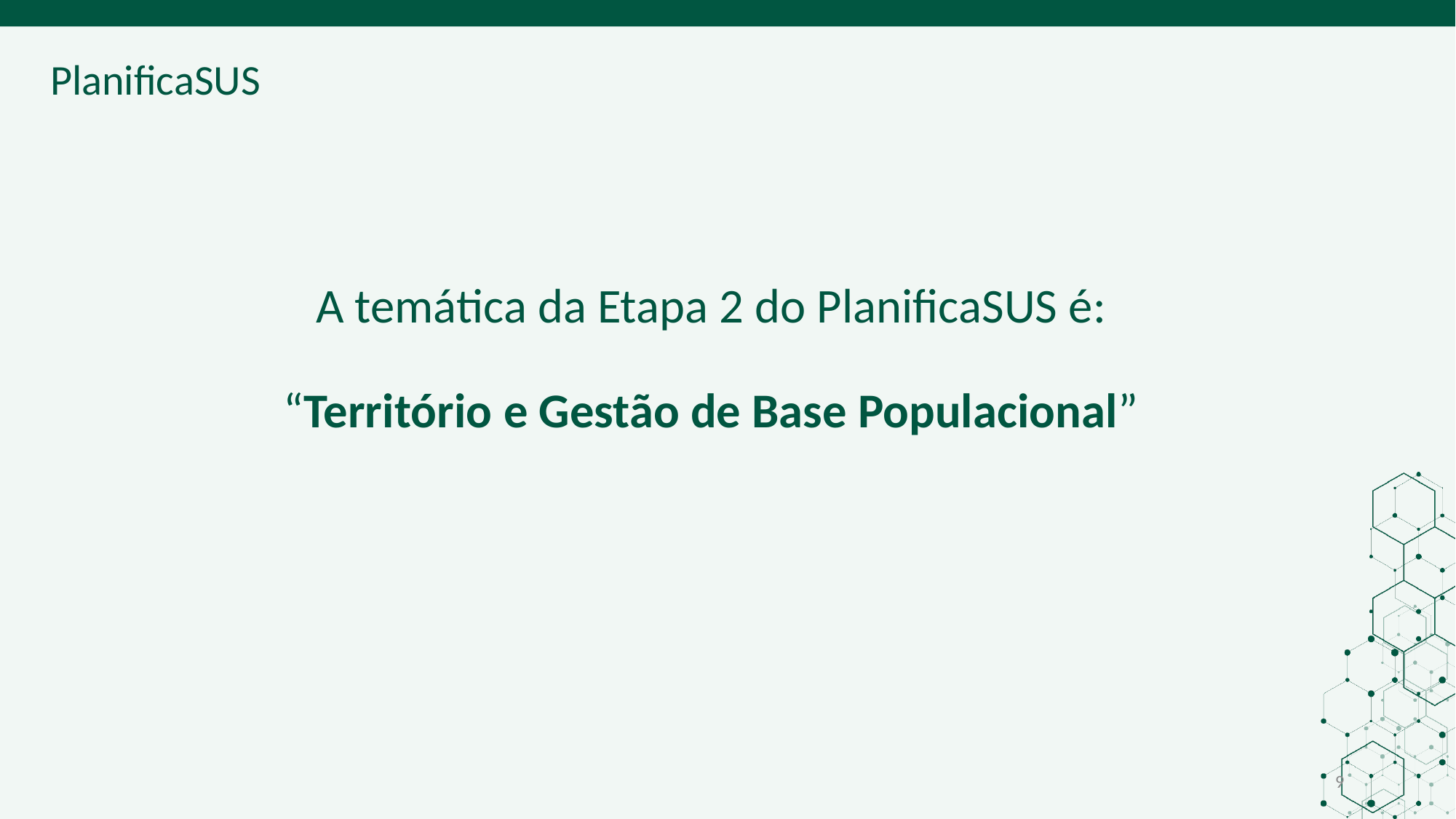

A temática da Etapa 2 do PlanificaSUS é: 
“Território e Gestão de Base Populacional”
9